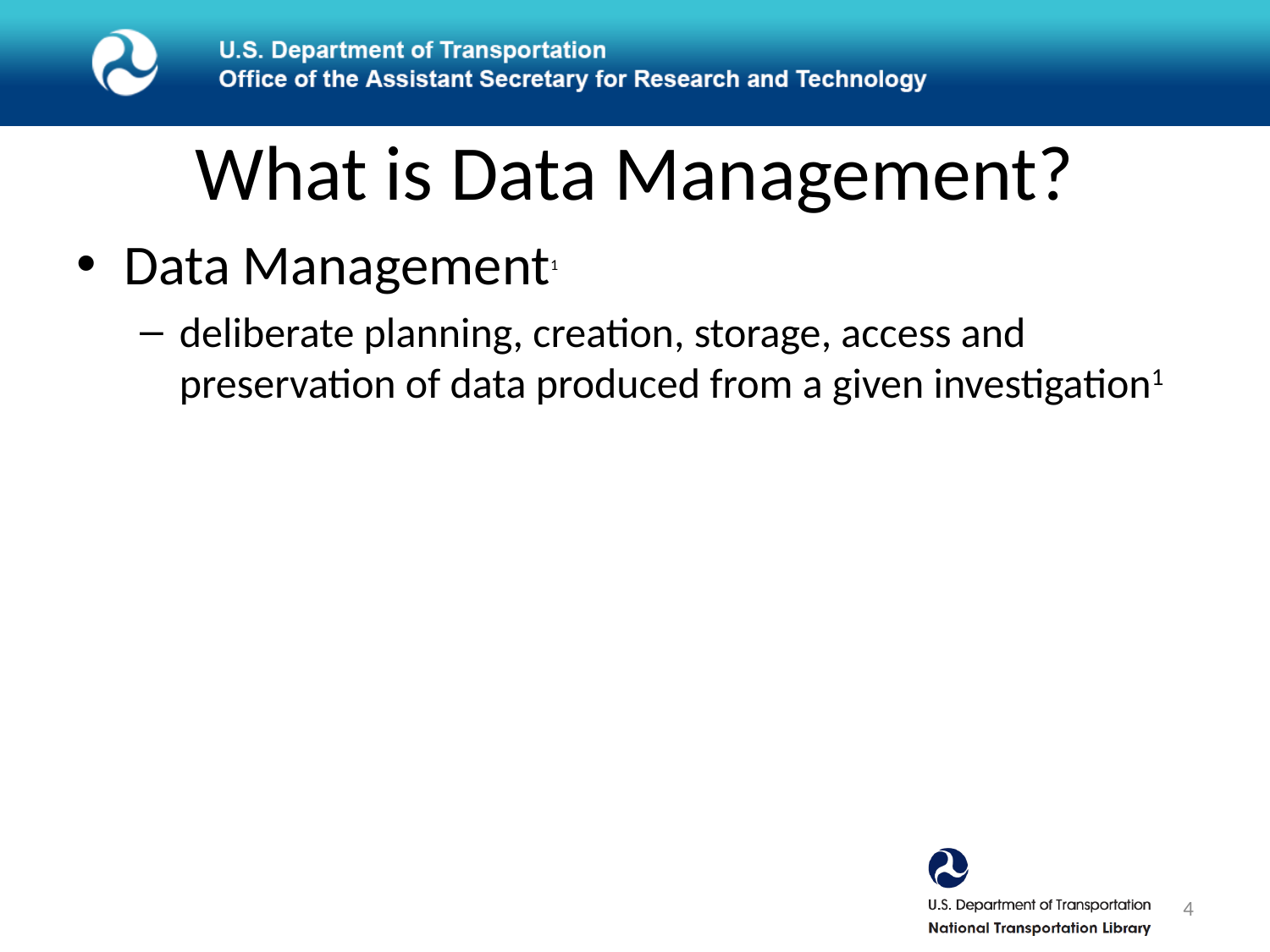

# What is Data Management?
Data Management1
deliberate planning, creation, storage, access and preservation of data produced from a given investigation1
4